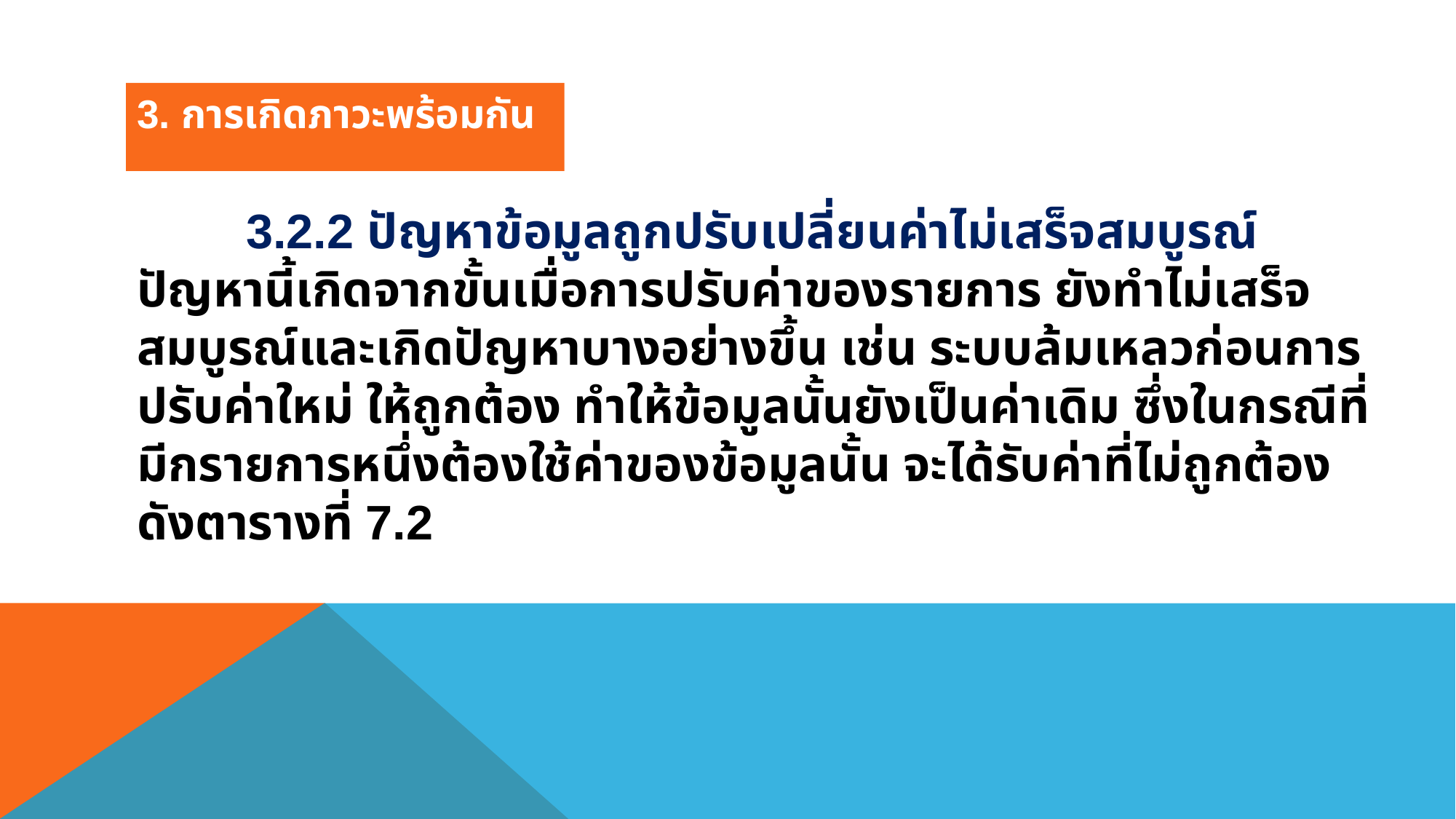

3. การเกิดภาวะพร้อมกัน
	3.2.2 ปัญหาข้อมูลถูกปรับเปลี่ยนค่าไม่เสร็จสมบูรณ์ ปัญหานี้เกิดจากขั้นเมื่อการปรับค่าของรายการ ยังทำไม่เสร็จสมบูรณ์และเกิดปัญหาบางอย่างขึ้น เช่น ระบบล้มเหลวก่อนการปรับค่าใหม่ ให้ถูกต้อง ทำให้ข้อมูลนั้นยังเป็นค่าเดิม ซึ่งในกรณีที่มีกรายการหนึ่งต้องใช้ค่าของข้อมูลนั้น จะได้รับค่าที่ไม่ถูกต้อง ดังตารางที่ 7.2